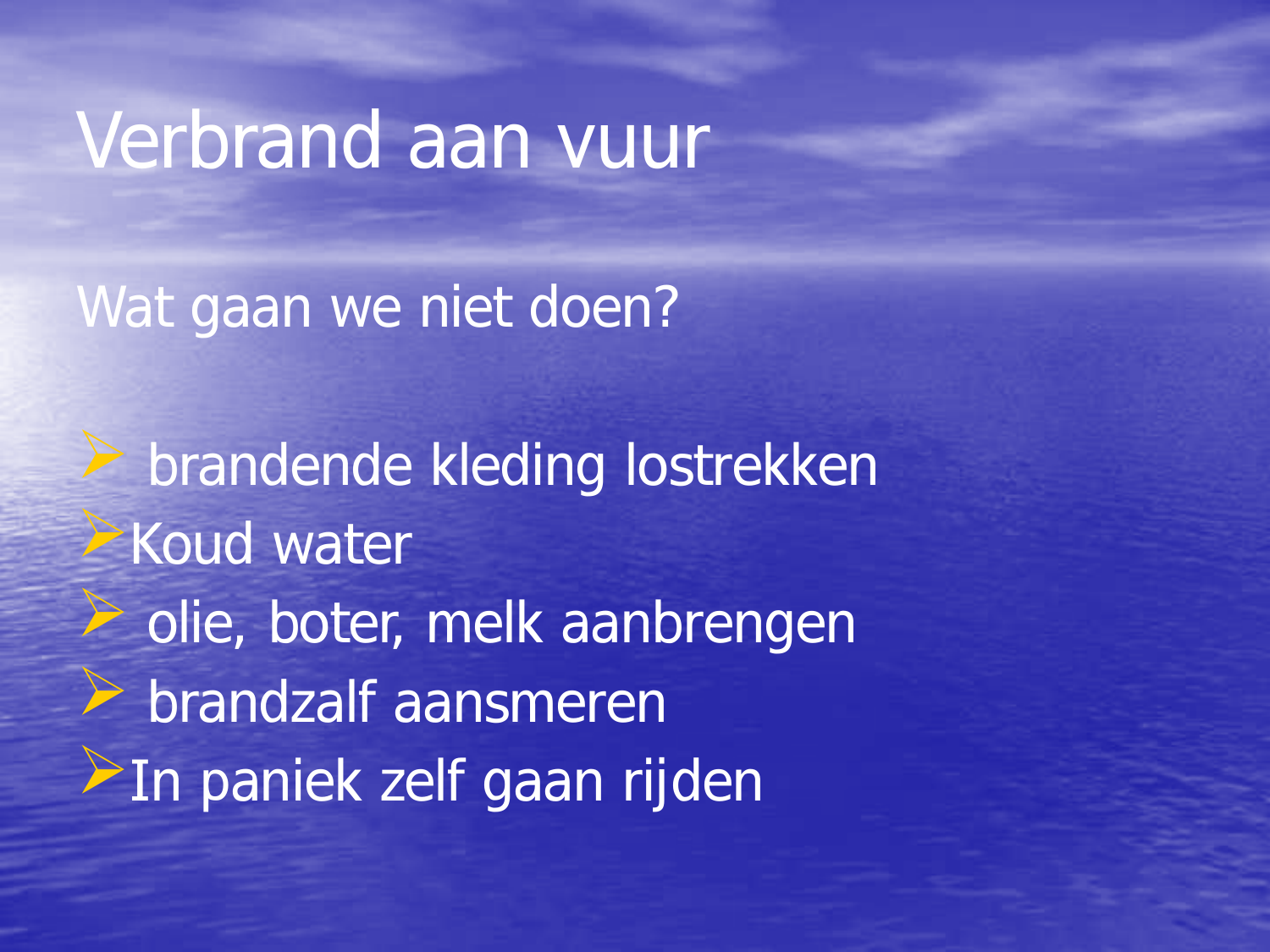

Verbrand aan vuur
Wat gaan we niet doen?

 brandende kleding lostrekken
Koud water
 olie, boter, melk aanbrengen
 brandzalf aansmeren
In paniek zelf gaan rijden